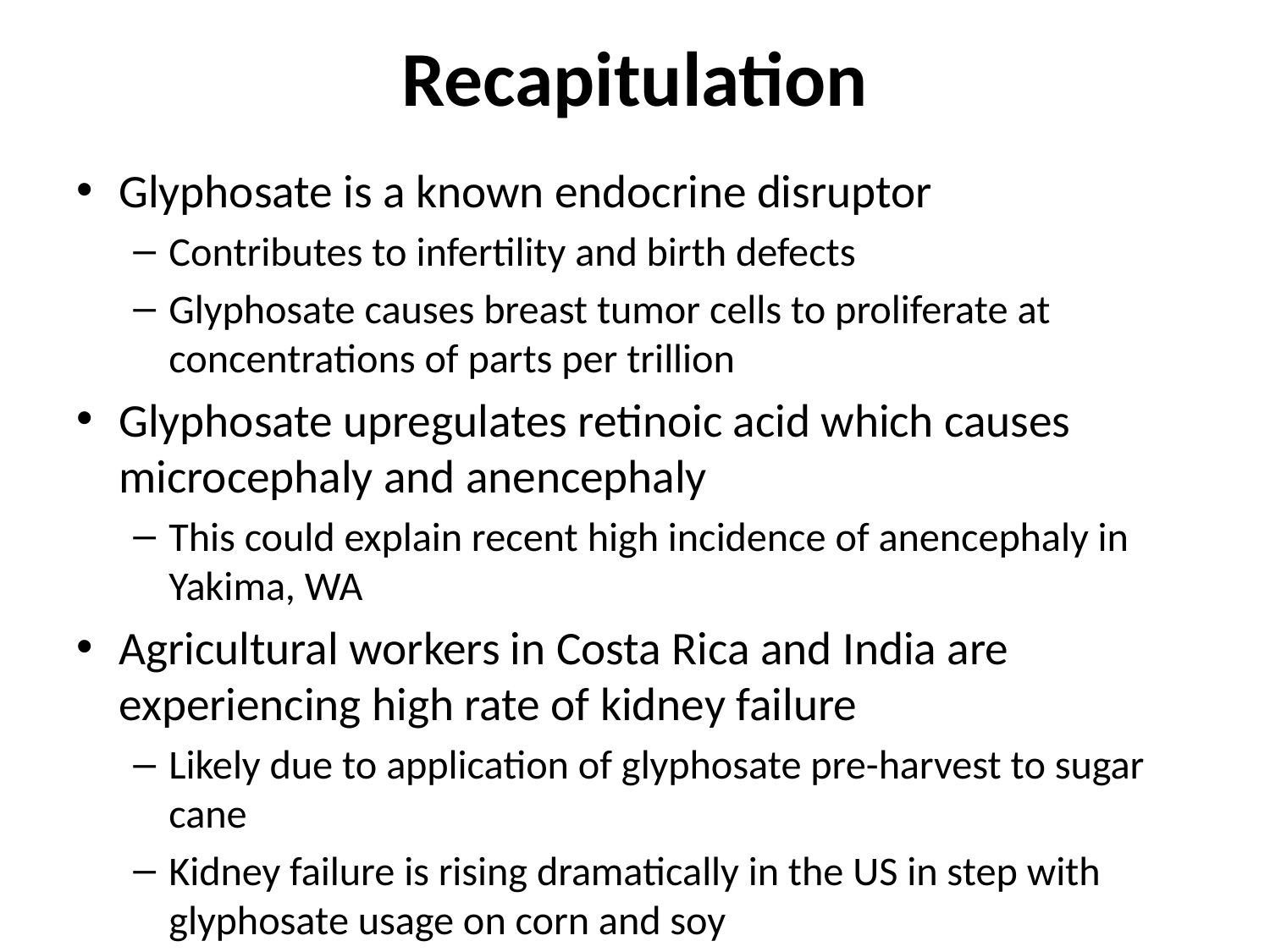

# Recapitulation
Glyphosate is a known endocrine disruptor
Contributes to infertility and birth defects
Glyphosate causes breast tumor cells to proliferate at concentrations of parts per trillion
Glyphosate upregulates retinoic acid which causes microcephaly and anencephaly
This could explain recent high incidence of anencephaly in Yakima, WA
Agricultural workers in Costa Rica and India are experiencing high rate of kidney failure
Likely due to application of glyphosate pre-harvest to sugar cane
Kidney failure is rising dramatically in the US in step with glyphosate usage on corn and soy